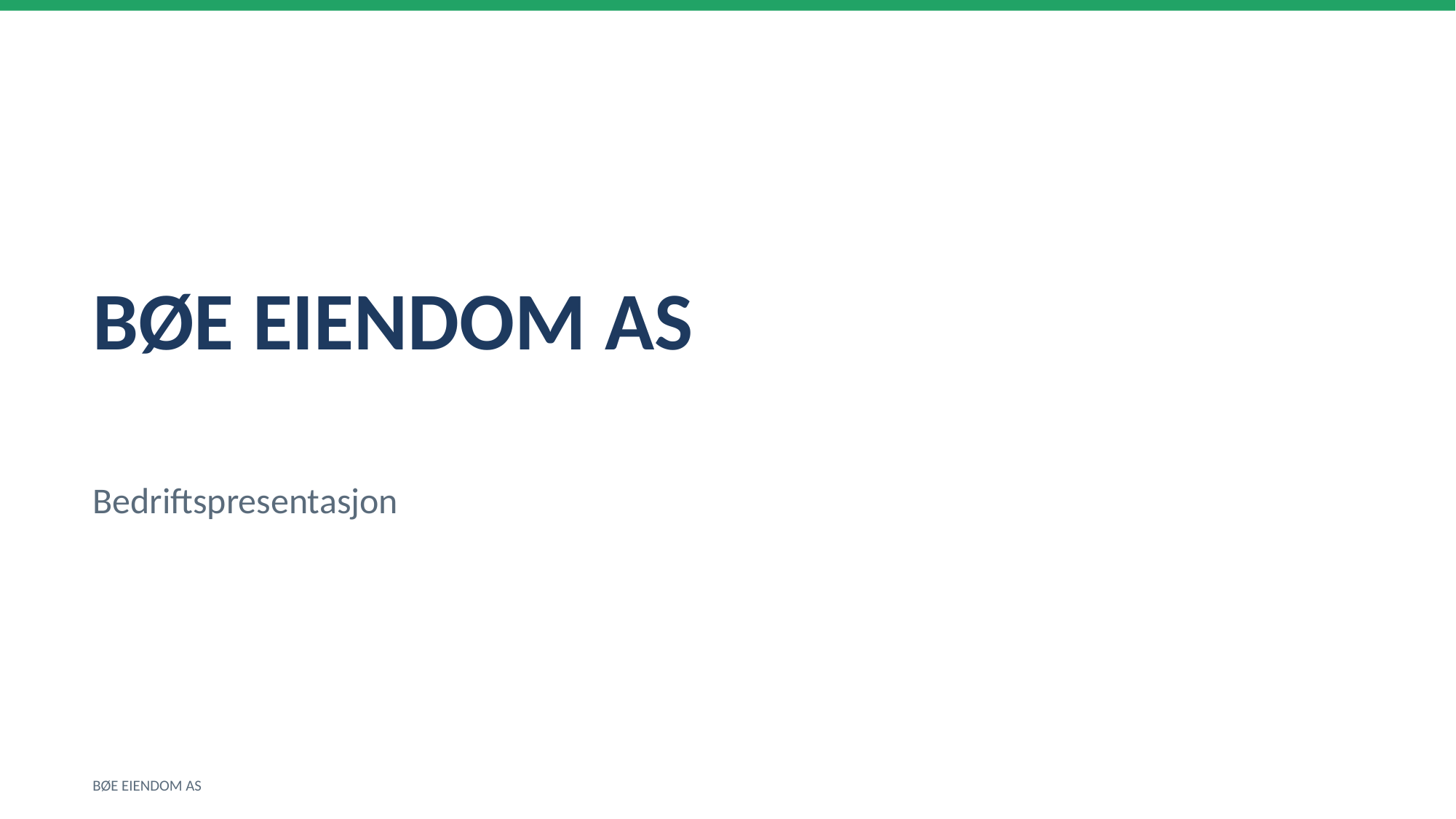

BØE EIENDOM AS
Bedriftspresentasjon
BØE EIENDOM AS